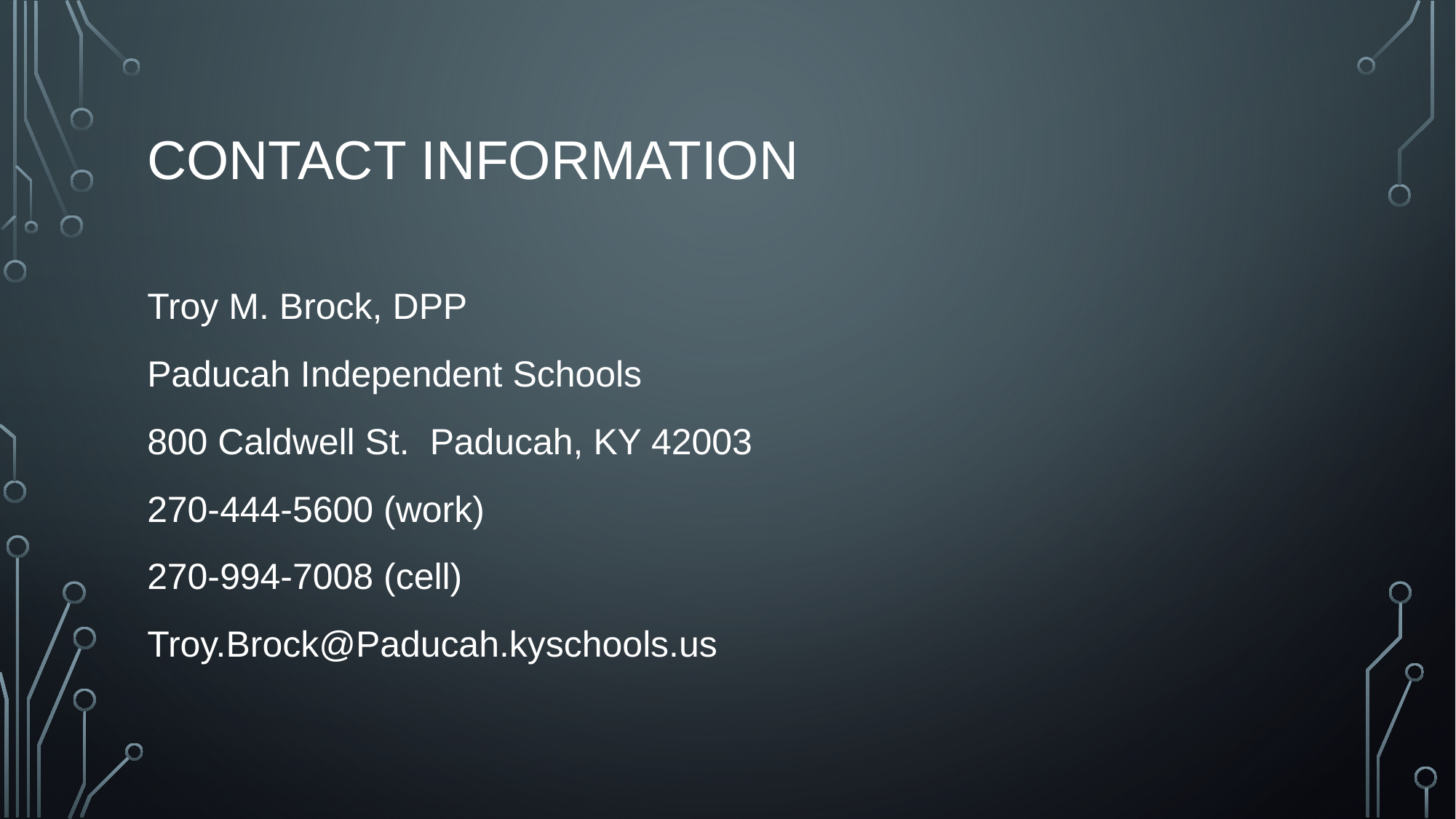

# Contact information
Troy M. Brock, DPP
Paducah Independent Schools
800 Caldwell St.  Paducah, KY 42003
270-444-5600 (work)
270-994-7008 (cell)
Troy.Brock@Paducah.kyschools.us